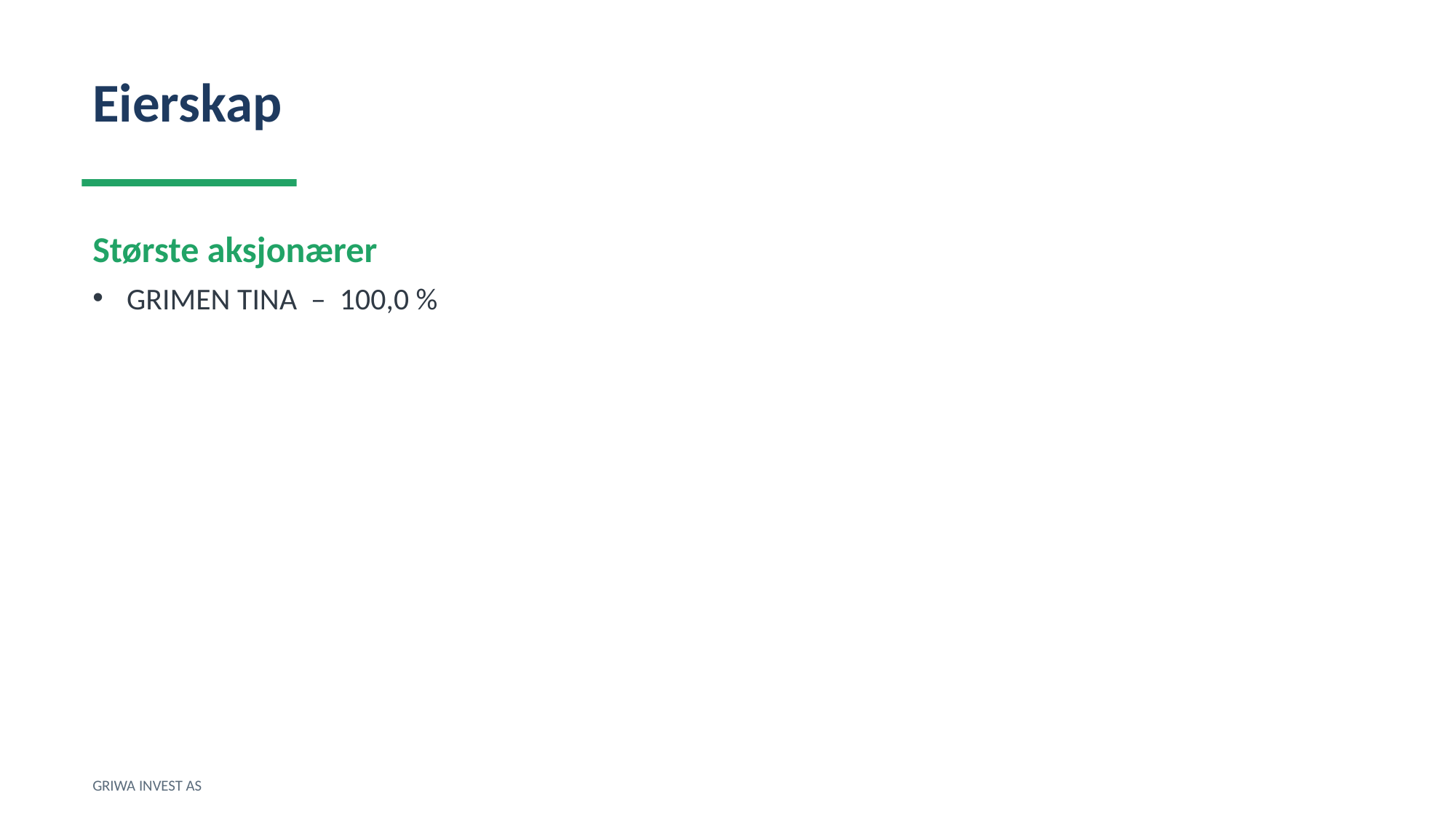

Eierskap

Største aksjonærer
GRIMEN TINA  –  100,0 %
GRIWA INVEST AS